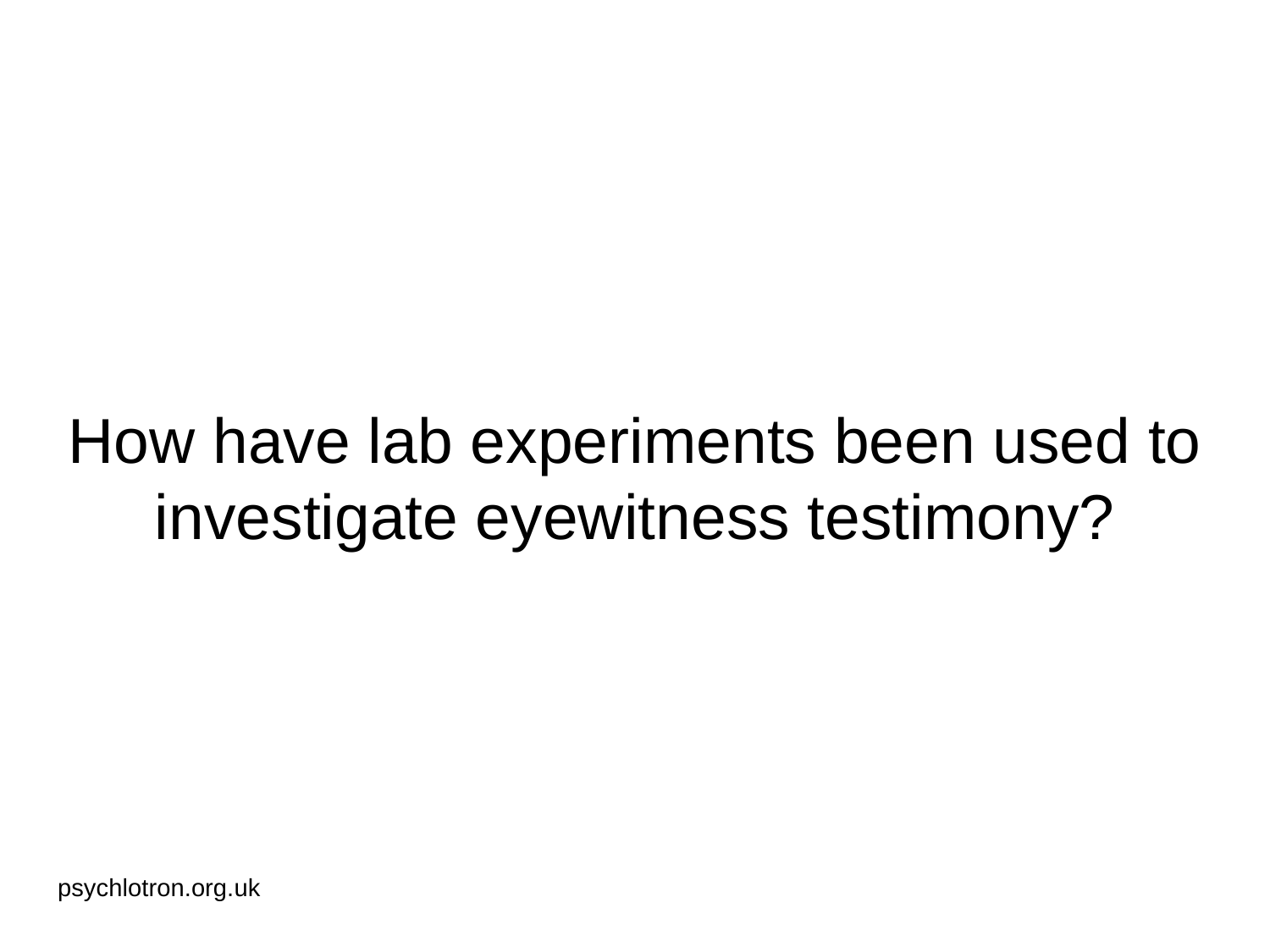

# How have lab experiments been used to investigate eyewitness testimony?